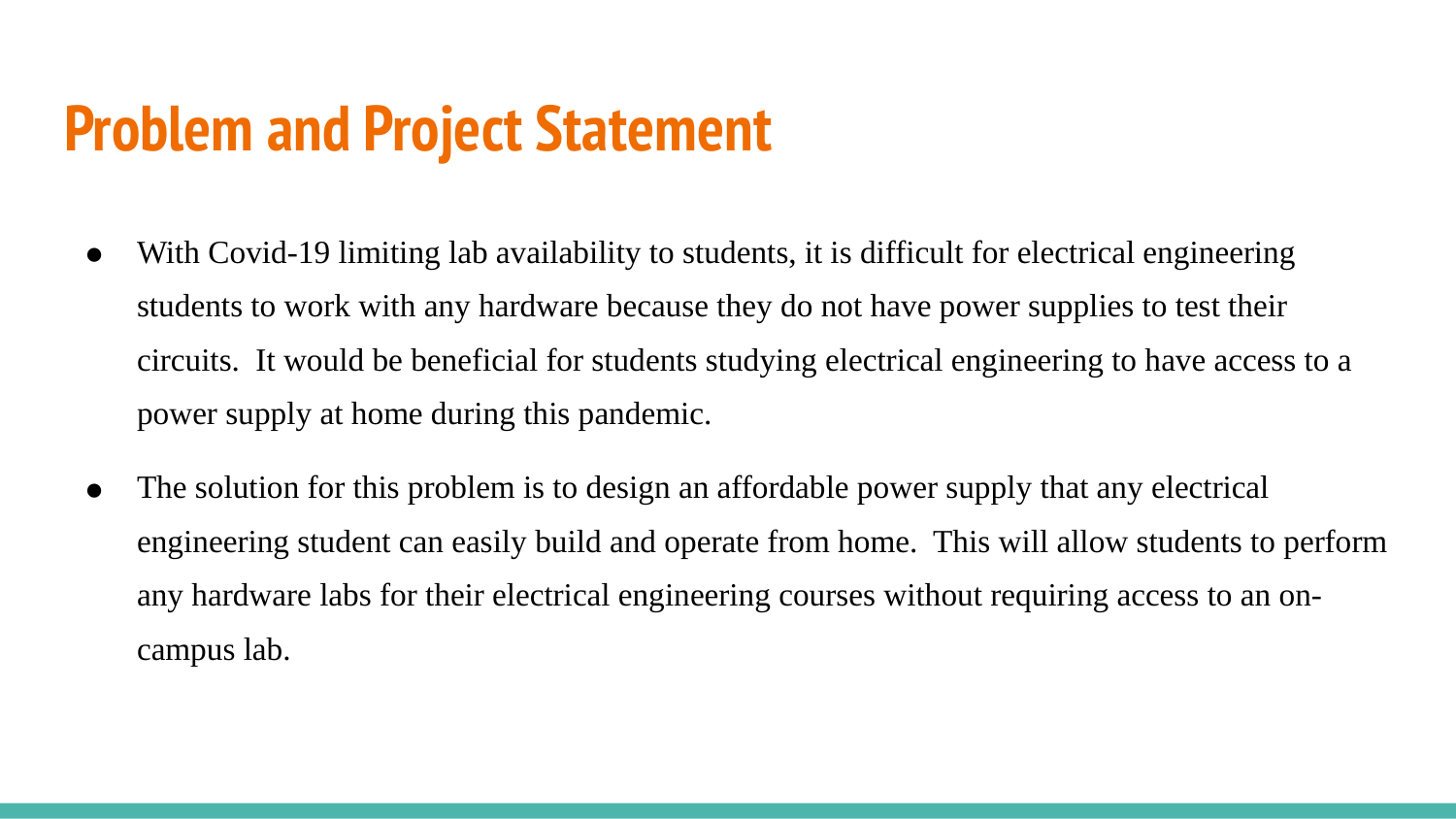

# Problem and Project Statement
With Covid-19 limiting lab availability to students, it is difficult for electrical engineering students to work with any hardware because they do not have power supplies to test their circuits.  It would be beneficial for students studying electrical engineering to have access to a power supply at home during this pandemic.
The solution for this problem is to design an affordable power supply that any electrical engineering student can easily build and operate from home.  This will allow students to perform any hardware labs for their electrical engineering courses without requiring access to an on-campus lab.